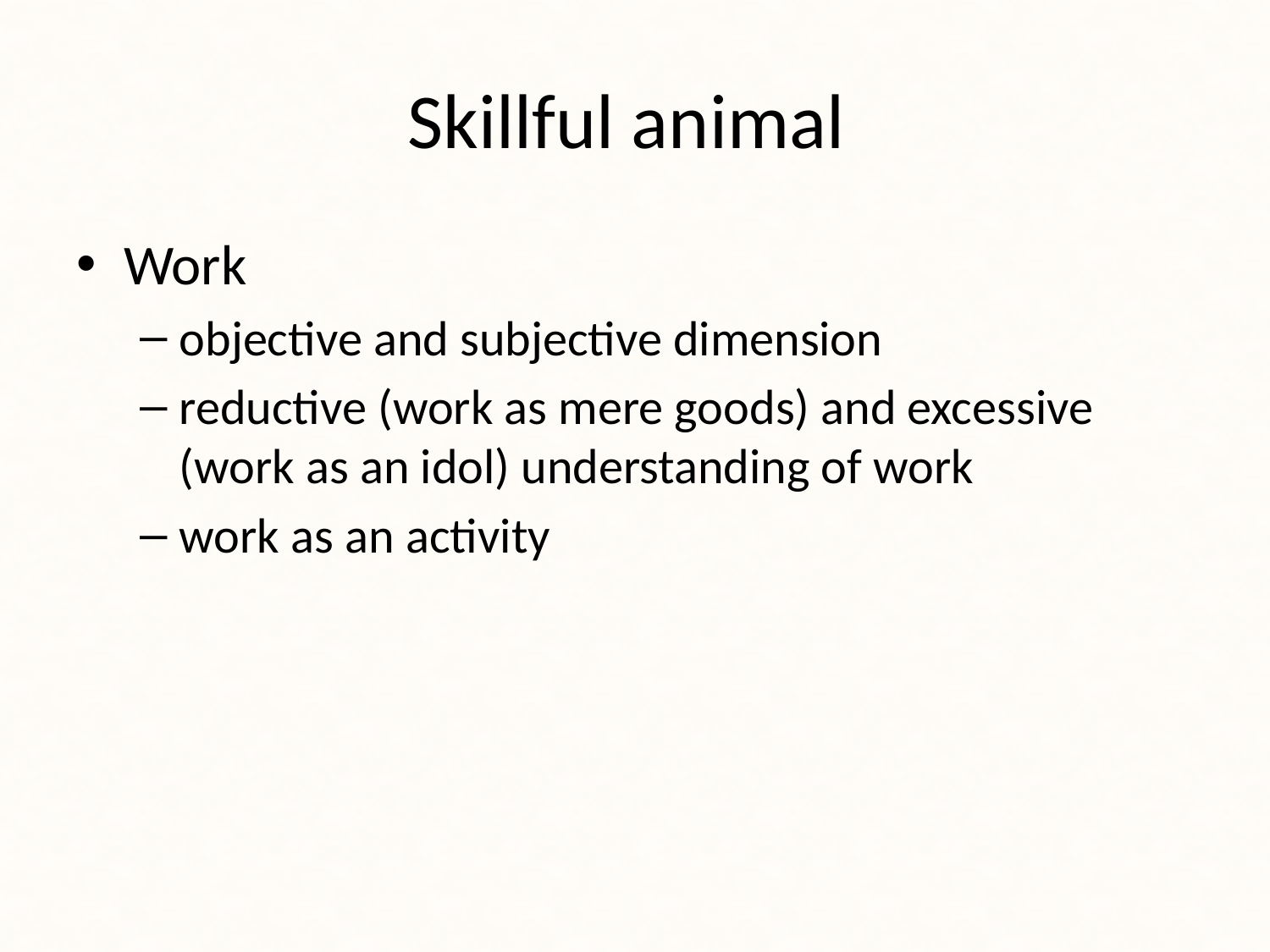

# Skillful animal
Work
objective and subjective dimension
reductive (work as mere goods) and excessive (work as an idol) understanding of work
work as an activity